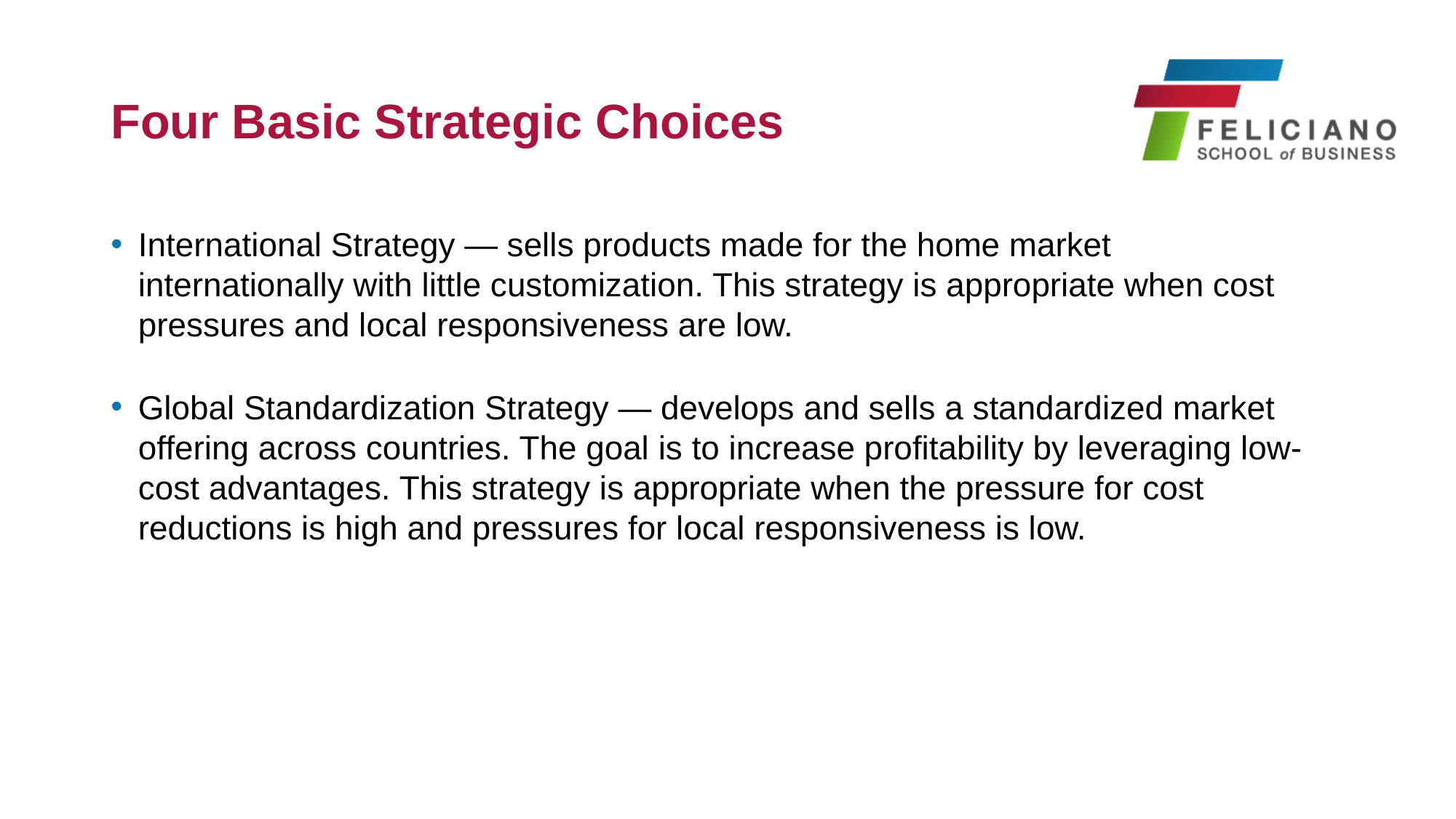

# Four Basic Strategic Choices
International Strategy — sells products made for the home market               internationally with little customization. This strategy is appropriate when cost pressures and local responsiveness are low.
Global Standardization Strategy — develops and sells a standardized market offering across countries. The goal is to increase profitability by leveraging low-cost advantages. This strategy is appropriate when the pressure for cost reductions is high and pressures for local responsiveness is low.